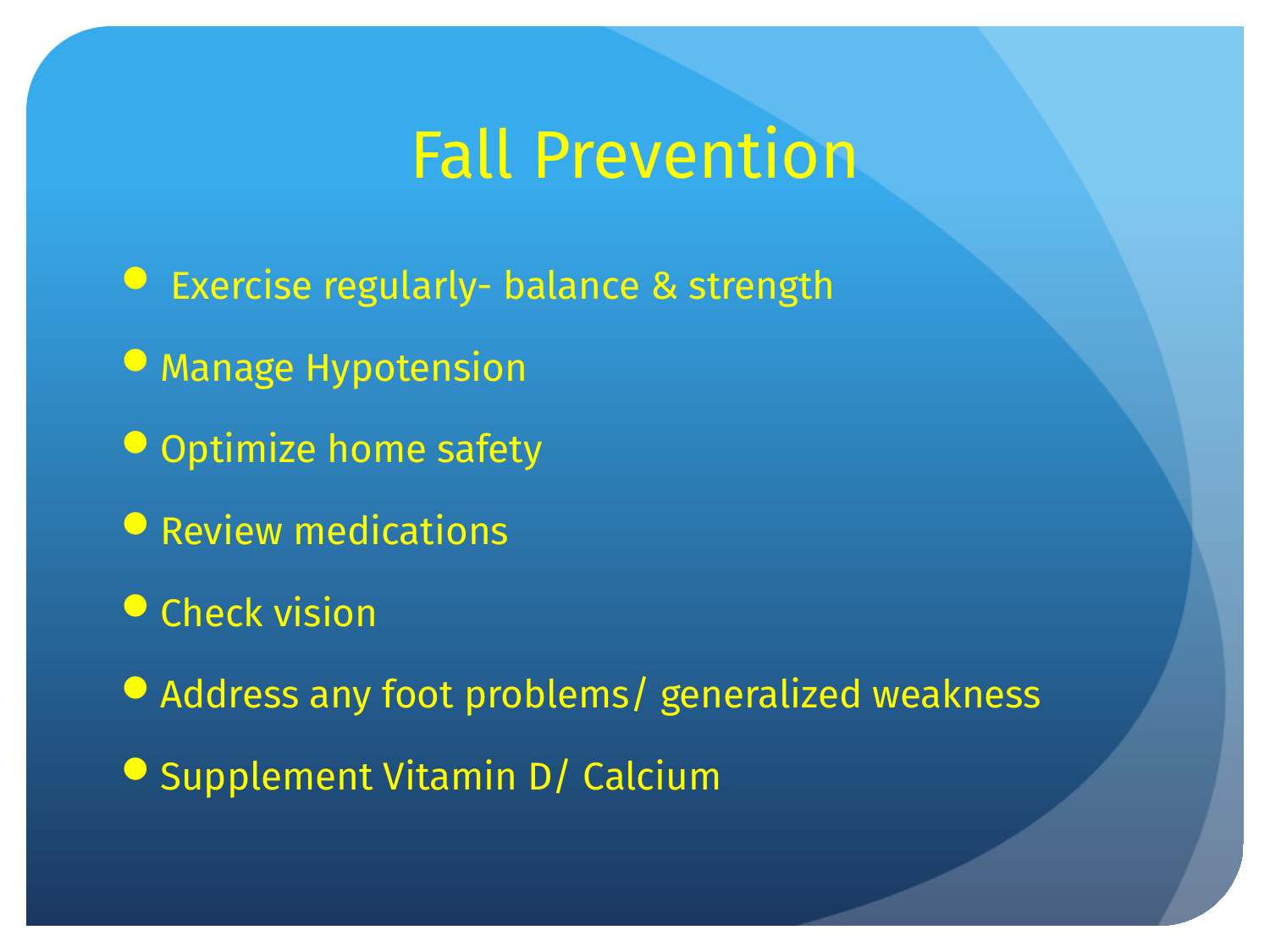

# Fall Prevention
 Exercise regularly- balance & strength
Manage Hypotension
Optimize home safety
Review medications
Check vision
Address any foot problems/ generalized weakness
Supplement Vitamin D/ Calcium